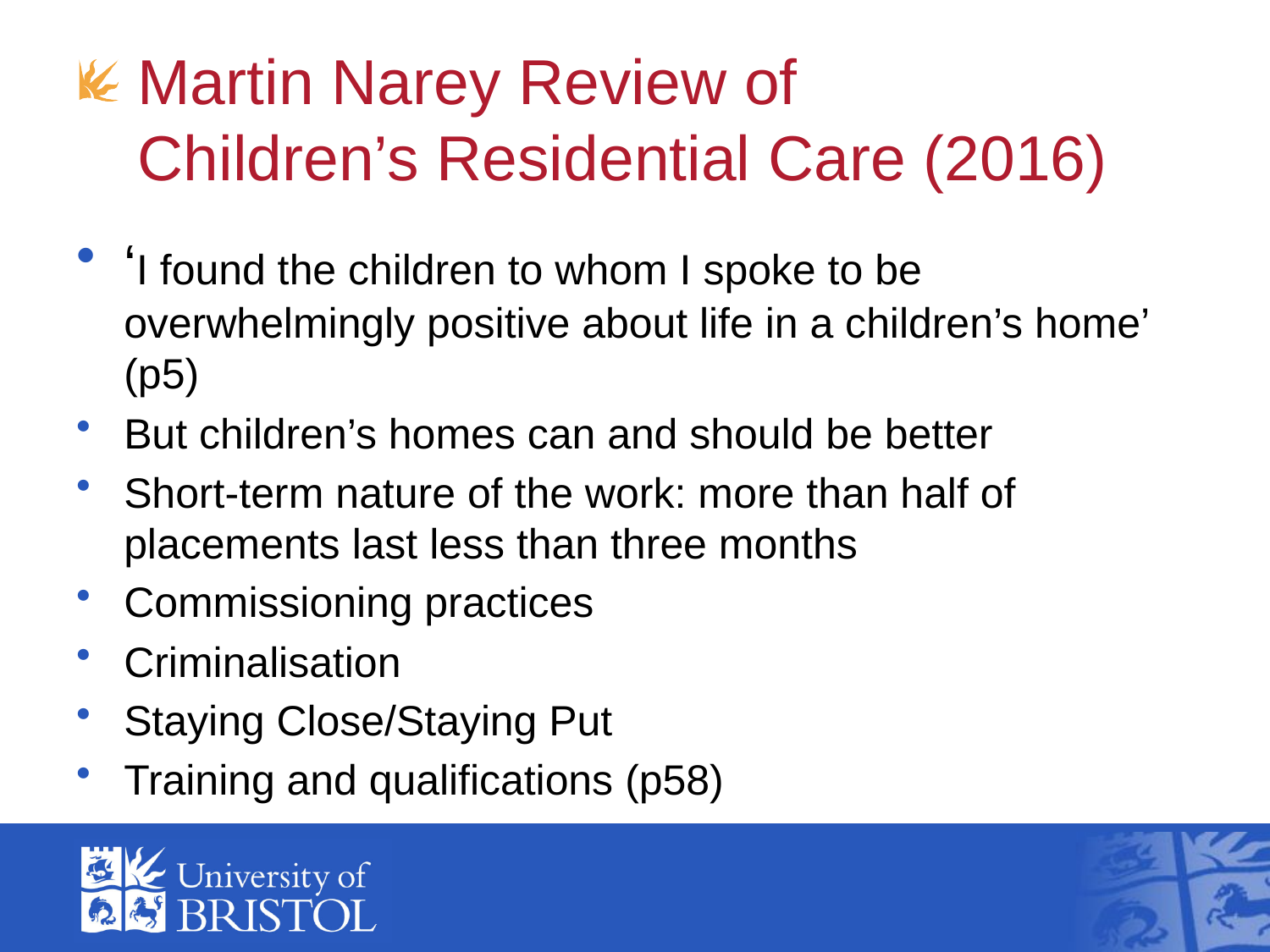

# Martin Narey Review of Children’s Residential Care (2016)
‘I found the children to whom I spoke to be overwhelmingly positive about life in a children’s home’ (p5)
But children’s homes can and should be better
Short-term nature of the work: more than half of placements last less than three months
Commissioning practices
Criminalisation
Staying Close/Staying Put
Training and qualifications (p58)